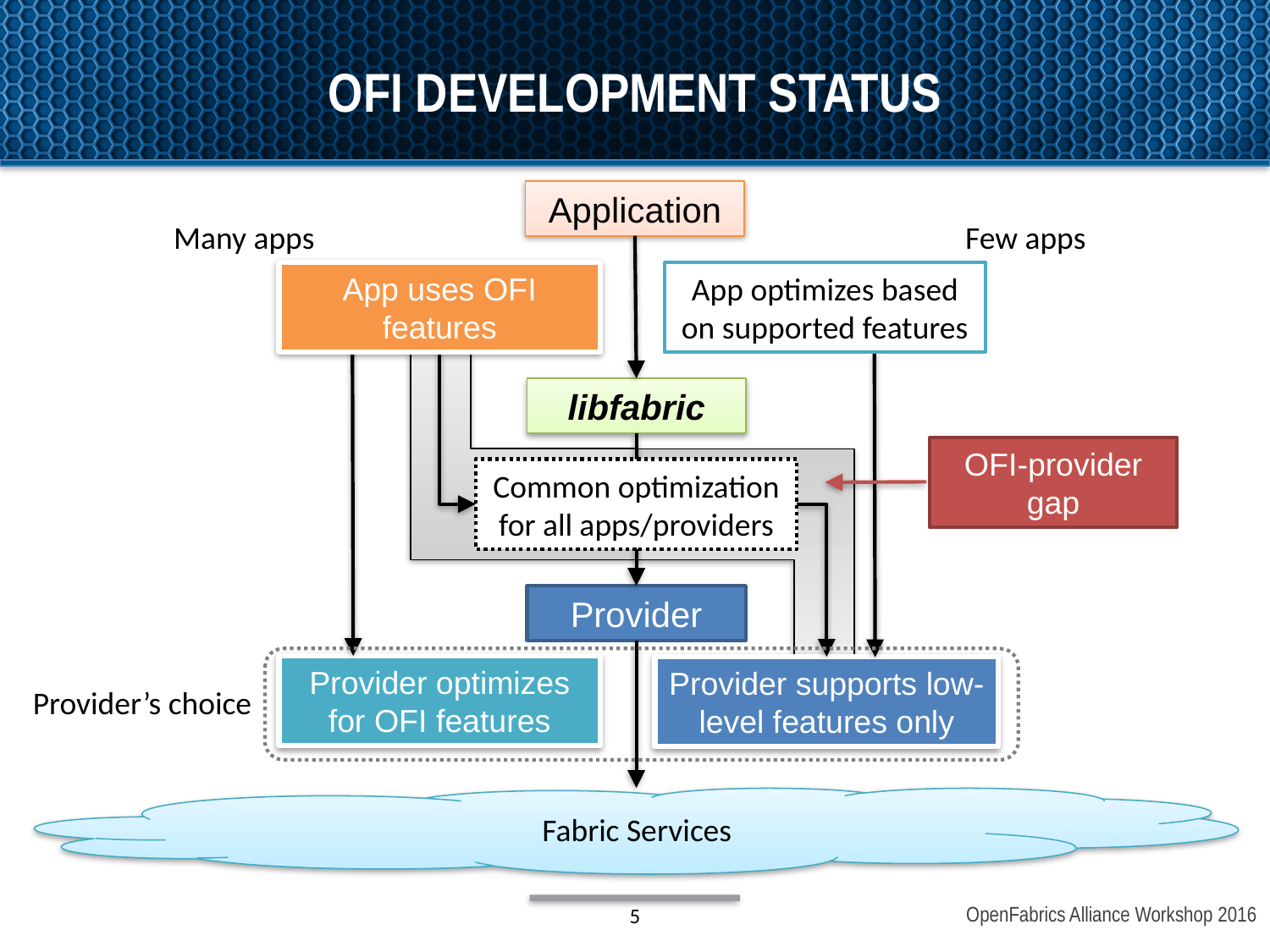

# OFI Development status
Application
Many apps
Few apps
App uses OFI features
App optimizes based on supported features

libfabric
OFI-provider gap

Common optimization for all apps/providers
Provider

Provider optimizes for OFI features
Provider supports low-level features only
Provider’s choice
            Fabric Services
5